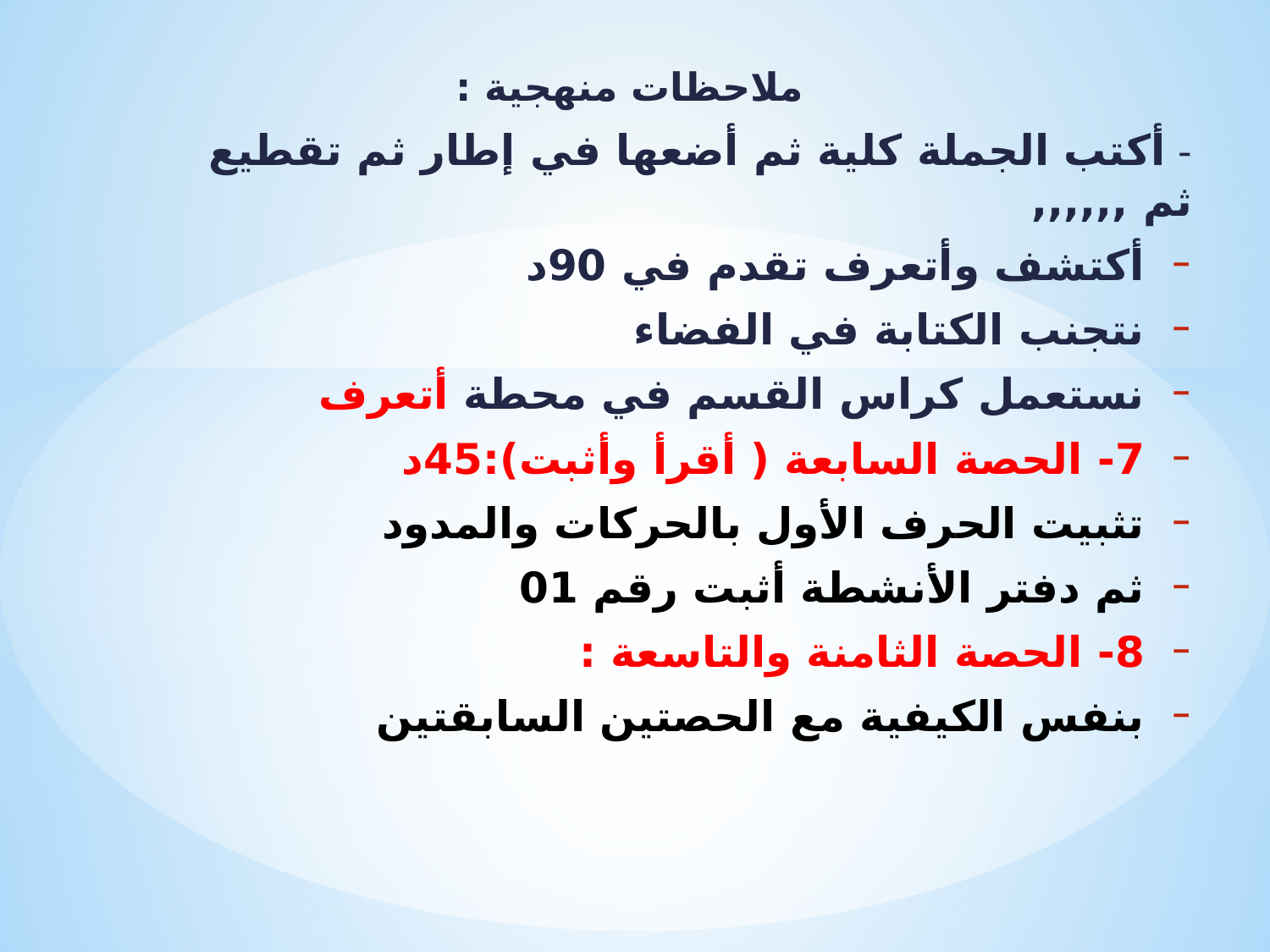

ملاحظات منهجية :
- أكتب الجملة كلية ثم أضعها في إطار ثم تقطيع ثم ,,,,,,
أكتشف وأتعرف تقدم في 90د
نتجنب الكتابة في الفضاء
نستعمل كراس القسم في محطة أتعرف
7- الحصة السابعة ( أقرأ وأثبت):45د
تثبيت الحرف الأول بالحركات والمدود
ثم دفتر الأنشطة أثبت رقم 01
8- الحصة الثامنة والتاسعة :
بنفس الكيفية مع الحصتين السابقتين